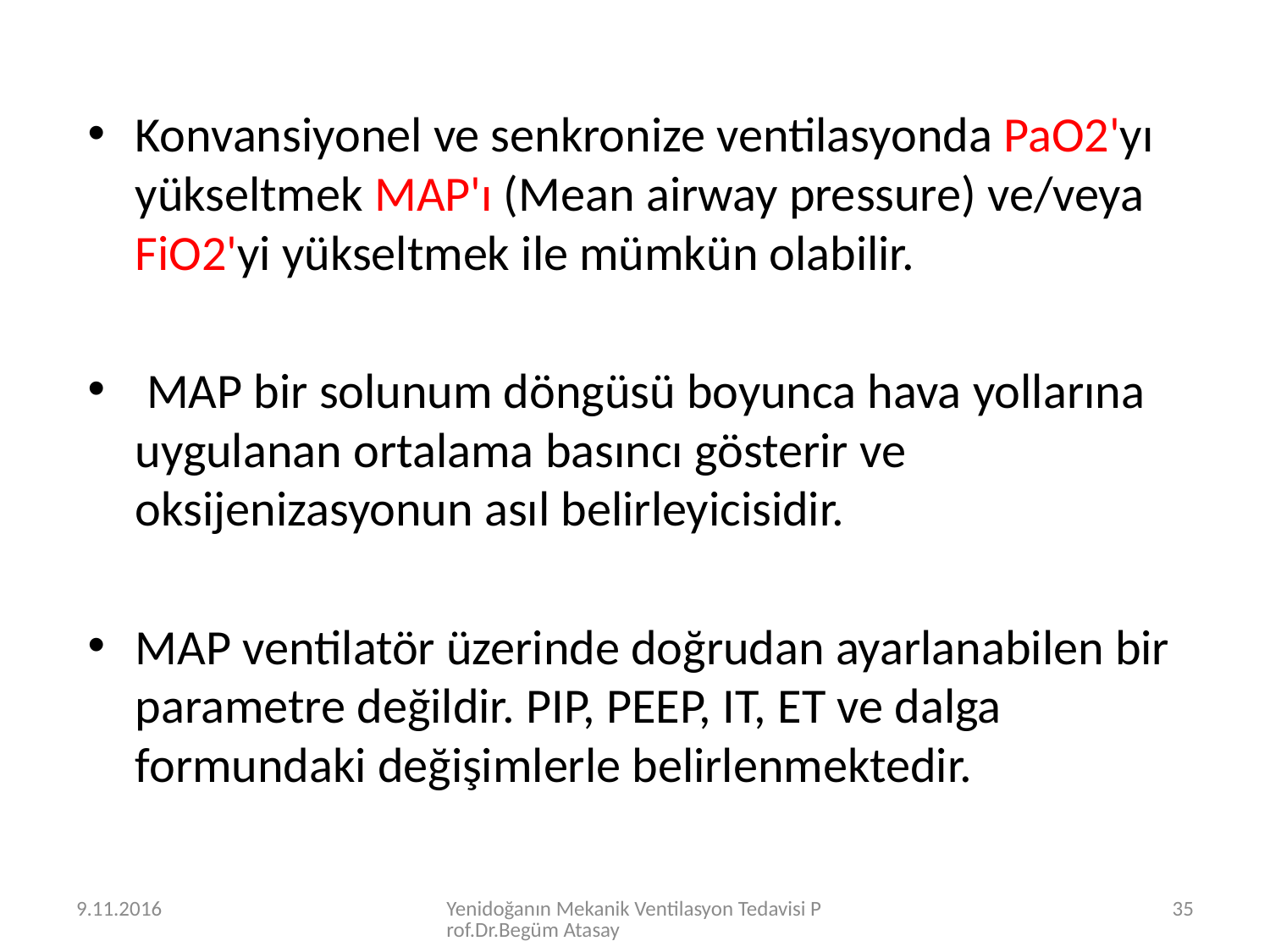

Konvansiyonel ve senkronize ventilasyonda PaO2'yı yükseltmek MAP'ı (Mean airway pressure) ve/veya FiO2'yi yükseltmek ile mümkün olabilir.

 MAP bir solunum döngüsü boyunca hava yollarına uygulanan ortalama basıncı gösterir ve oksijenizasyonun asıl belirleyicisidir.

MAP ventilatör üzerinde doğrudan ayarlanabilen bir parametre değildir. PIP, PEEP, IT, ET ve dalga formundaki değişimlerle belirlenmektedir.
9.11.2016
Yenidoğanın Mekanik Ventilasyon Tedavisi Prof.Dr.Begüm Atasay
35